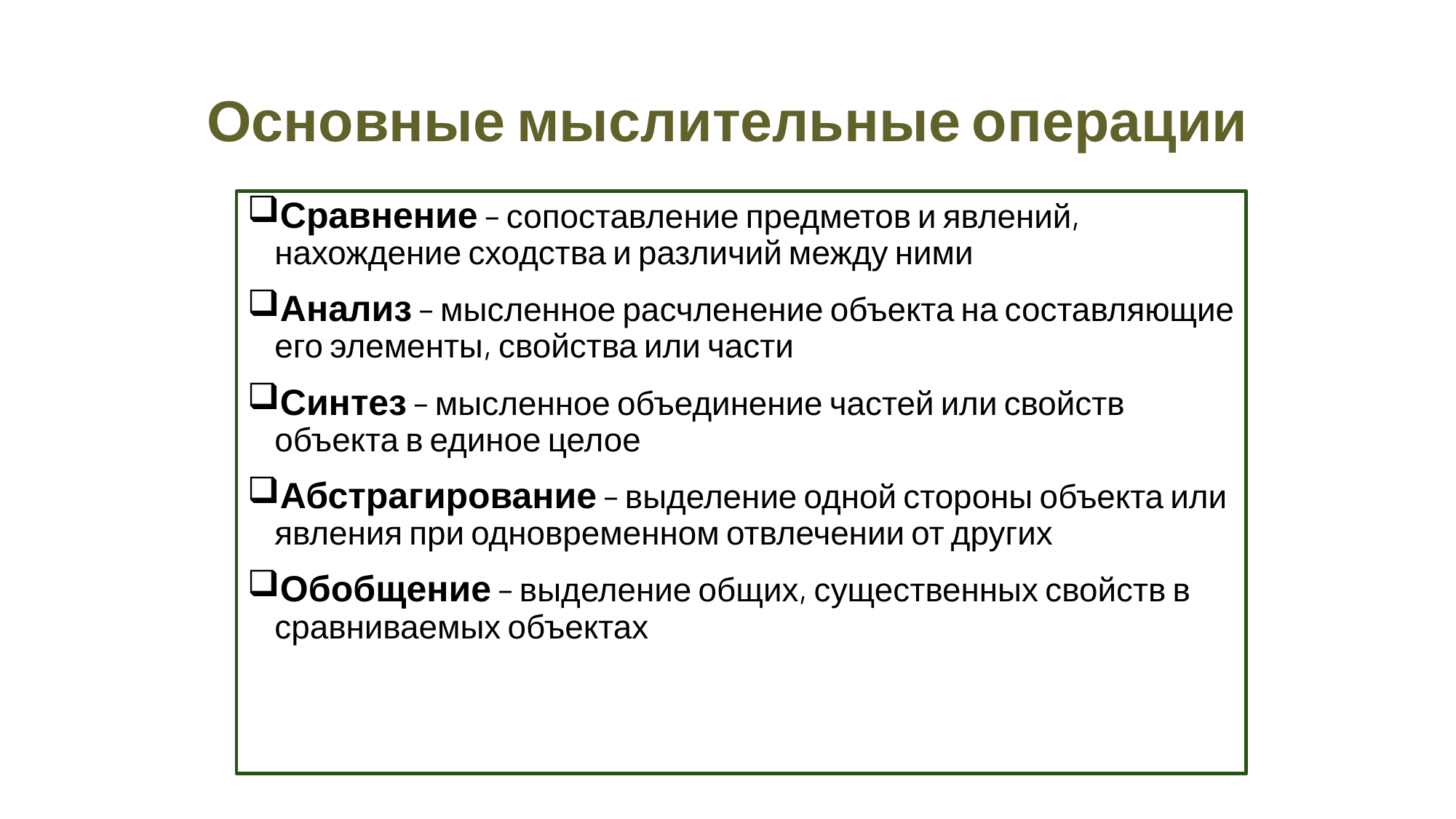

# Основные мыслительные операции
Сравнение – сопоставление предметов и явлений, нахождение сходства и различий между ними
Анализ – мысленное расчленение объекта на составляющие его элементы, свойства или части
Синтез – мысленное объединение частей или свойств объекта в единое целое
Абстрагирование – выделение одной стороны объекта или явления при одновременном отвлечении от других
Обобщение – выделение общих, существенных свойств в сравниваемых объектах